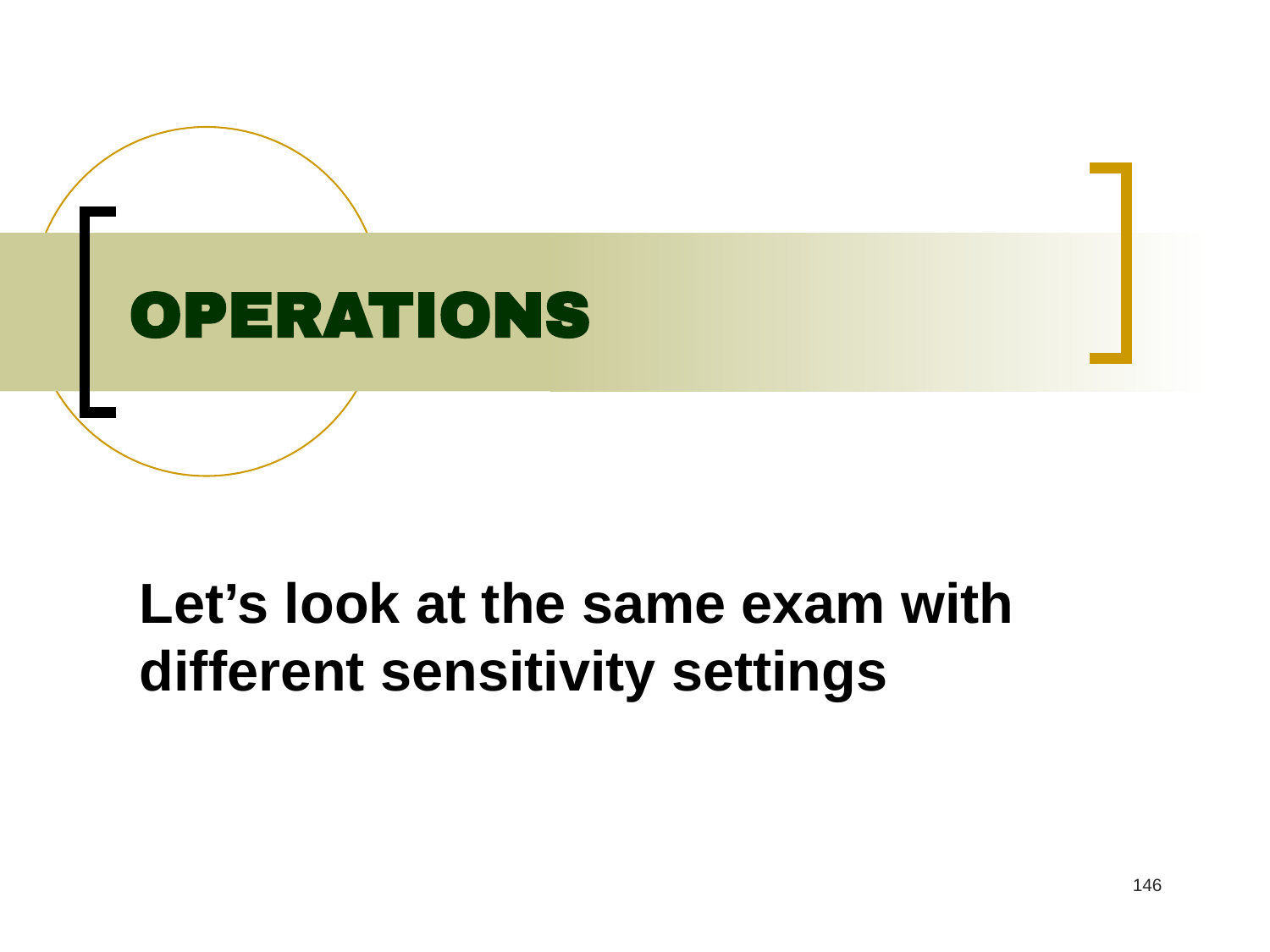

# OPERATIONS
Let’s look at the same exam with different sensitivity settings

146